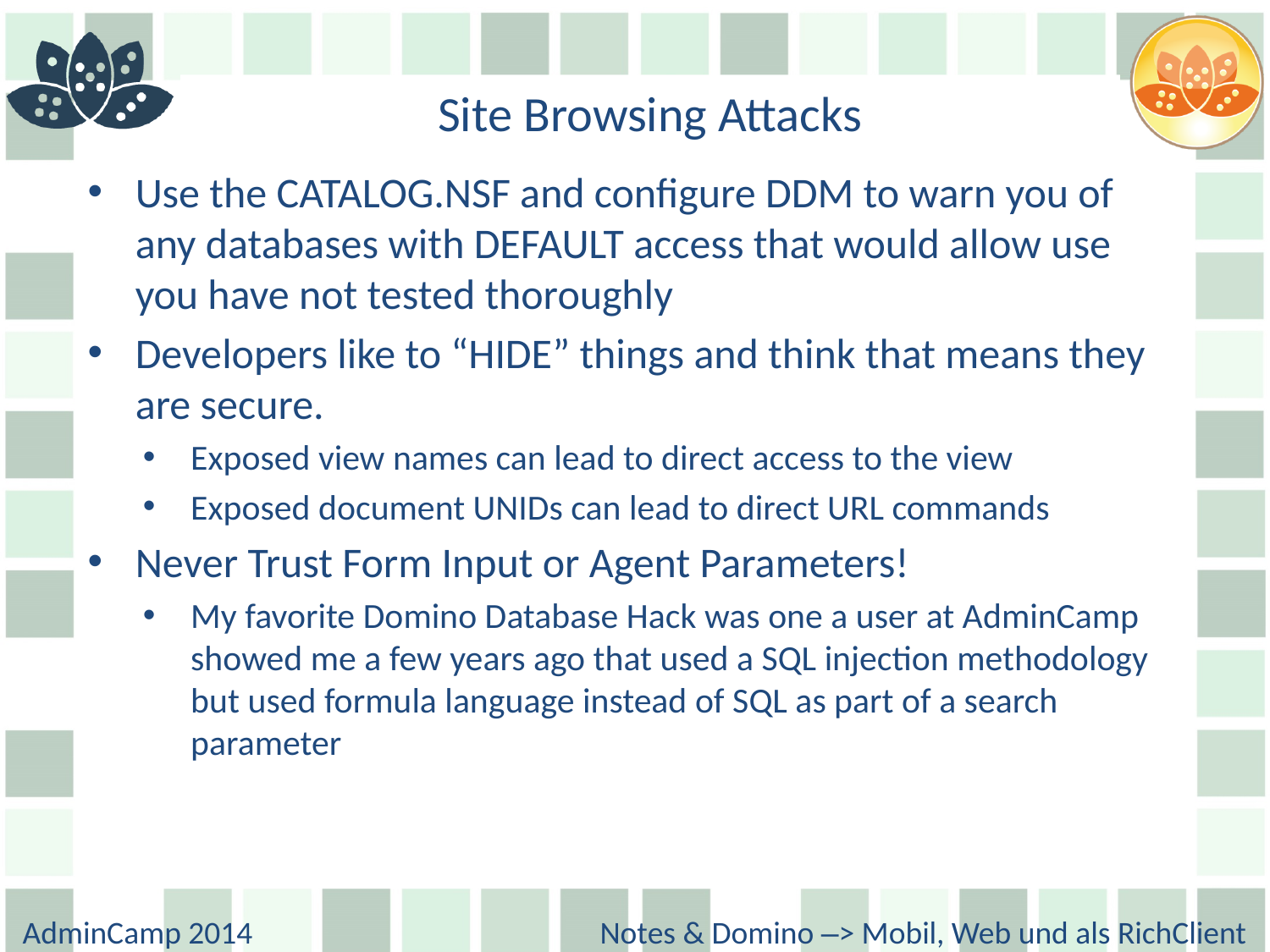

# Site Browsing Attacks
Use the CATALOG.NSF and configure DDM to warn you of any databases with DEFAULT access that would allow use you have not tested thoroughly
Developers like to “HIDE” things and think that means they are secure.
Exposed view names can lead to direct access to the view
Exposed document UNIDs can lead to direct URL commands
Never Trust Form Input or Agent Parameters!
My favorite Domino Database Hack was one a user at AdminCamp showed me a few years ago that used a SQL injection methodology but used formula language instead of SQL as part of a search parameter